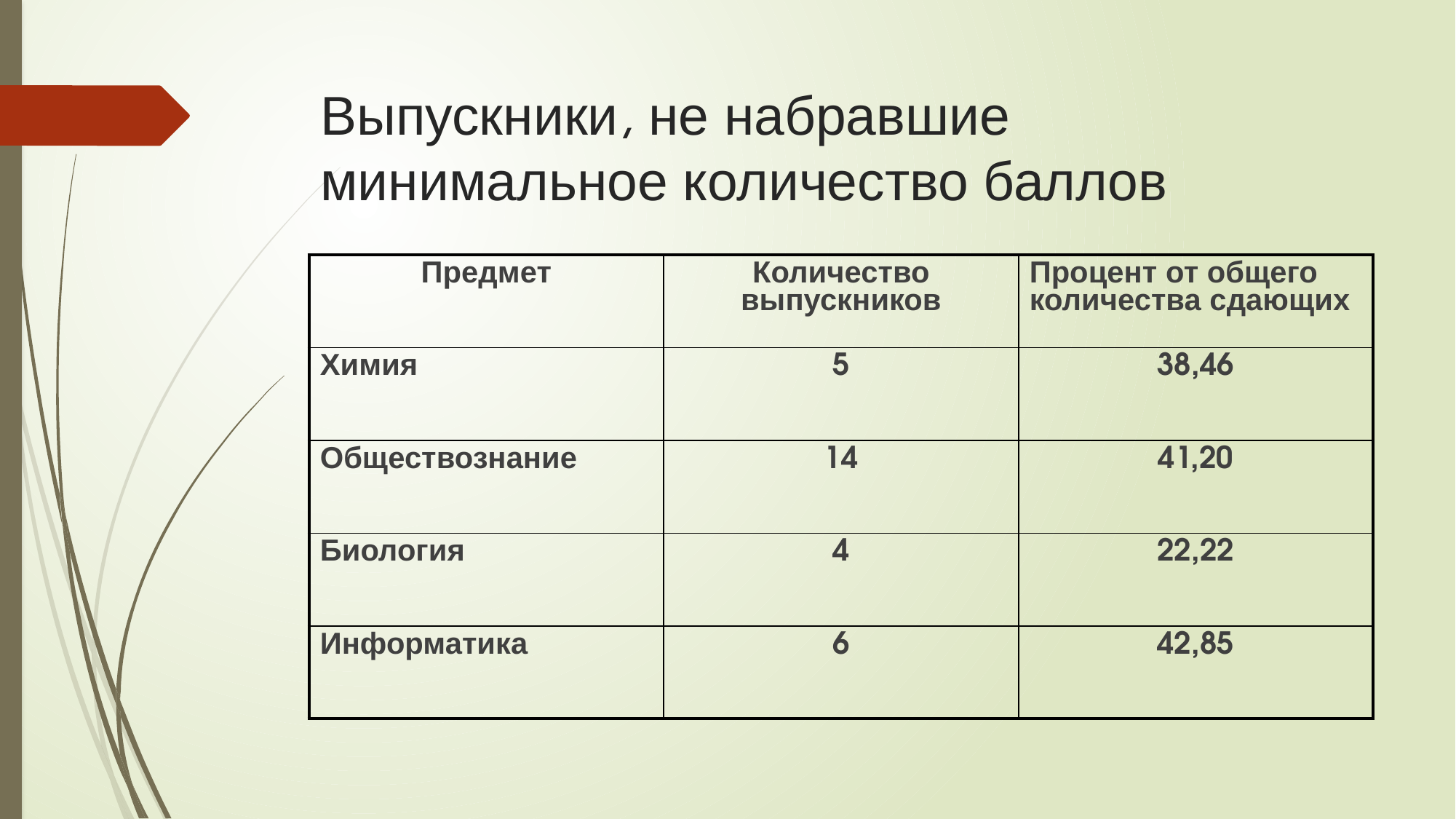

Выпускники, не набравшие минимальное количество баллов
| Предмет | Количество выпускников | Процент от общего количества сдающих |
| --- | --- | --- |
| Химия | 5 | 38,46 |
| Обществознание | 14 | 41,20 |
| Биология | 4 | 22,22 |
| Информатика | 6 | 42,85 |